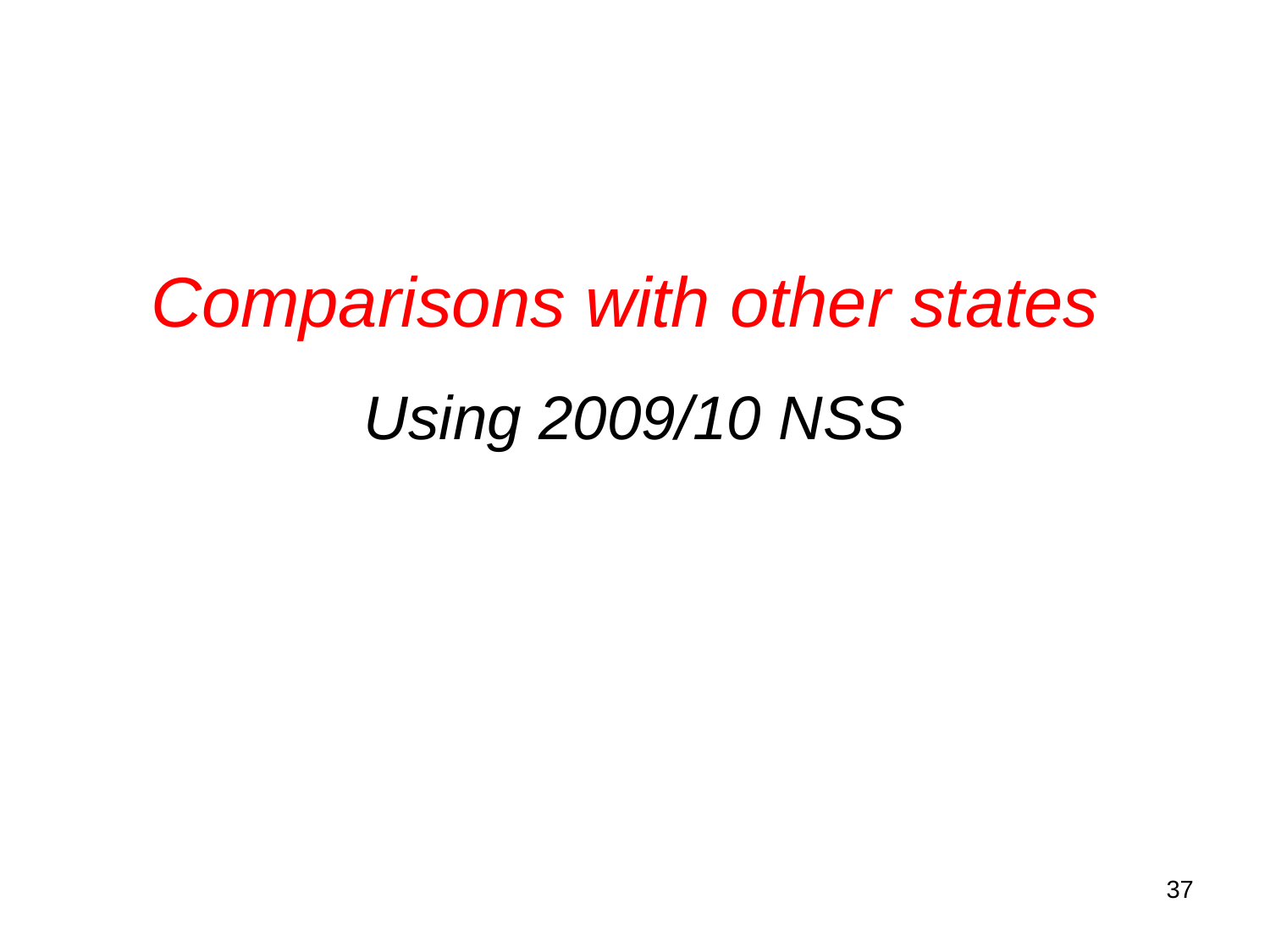

# Comparisons with other states Using 2009/10 NSS
37